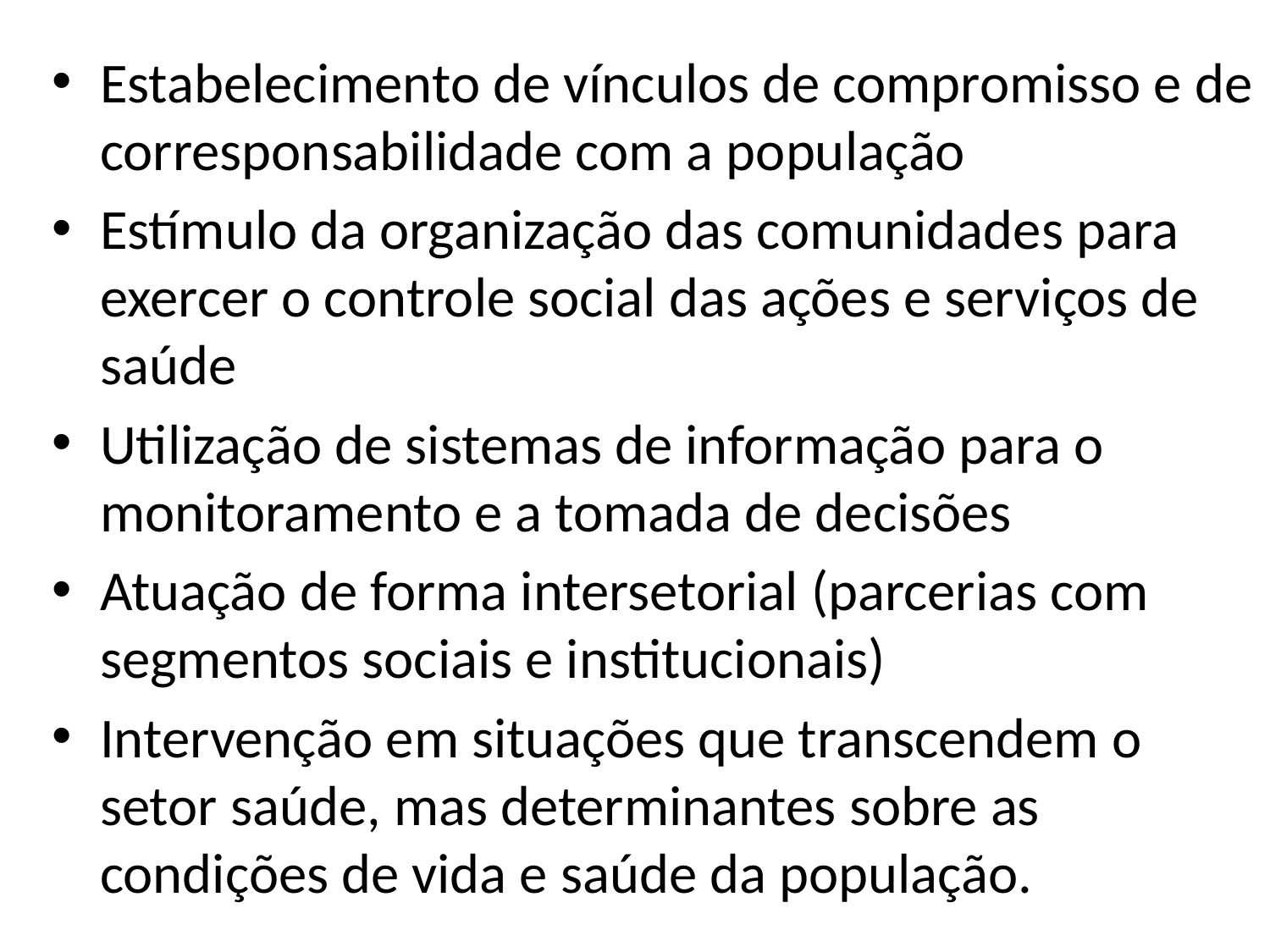

#
Estabelecimento de vínculos de compromisso e de corresponsabilidade com a população
Estímulo da organização das comunidades para exercer o controle social das ações e serviços de saúde
Utilização de sistemas de informação para o monitoramento e a tomada de decisões
Atuação de forma intersetorial (parcerias com segmentos sociais e institucionais)
Intervenção em situações que transcendem o setor saúde, mas determinantes sobre as condições de vida e saúde da população.